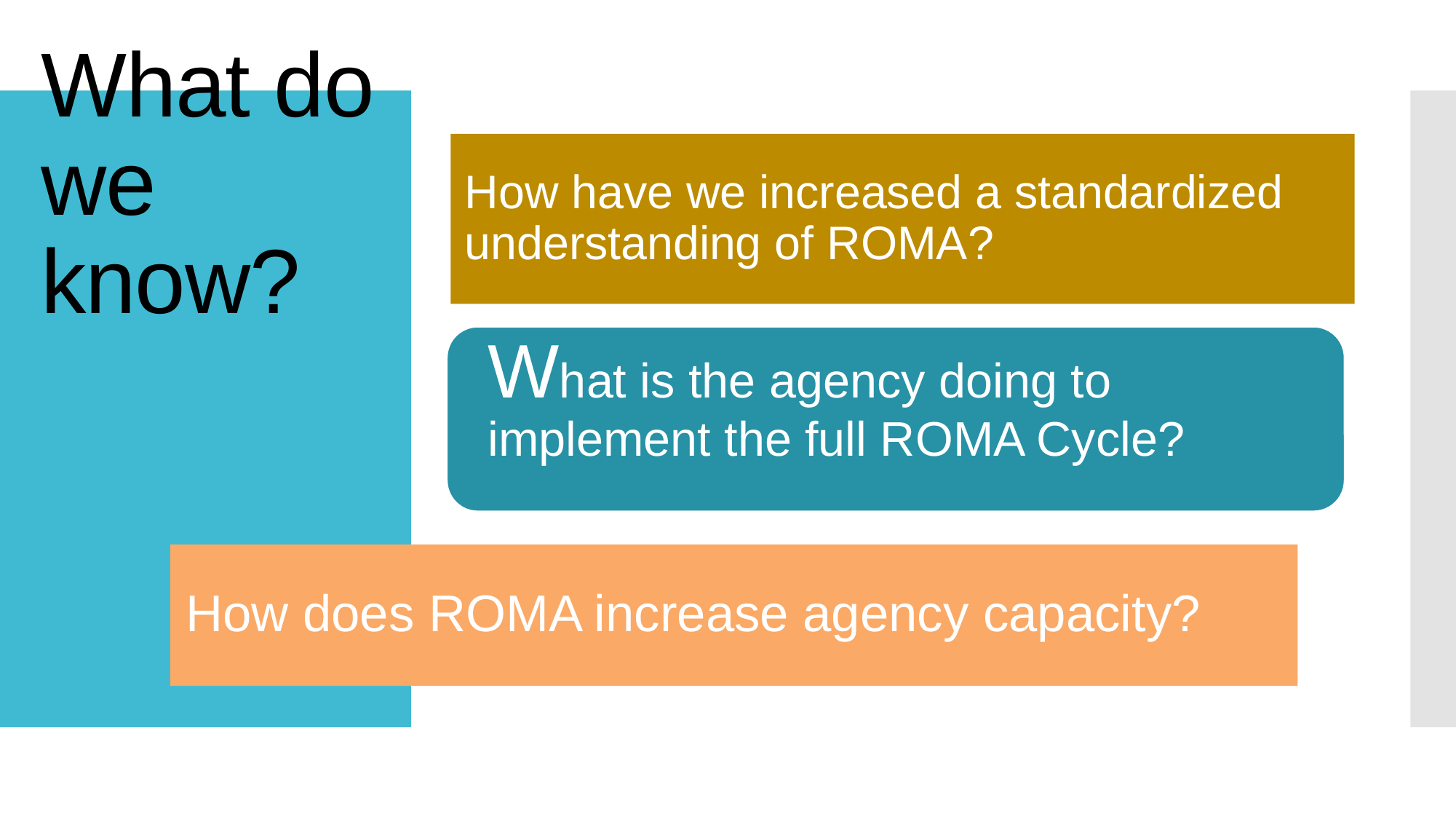

# What do we know?
How have we increased a standardized understanding of ROMA?
What is the agency doing to implement the full ROMA Cycle?

How does ROMA increase agency capacity?